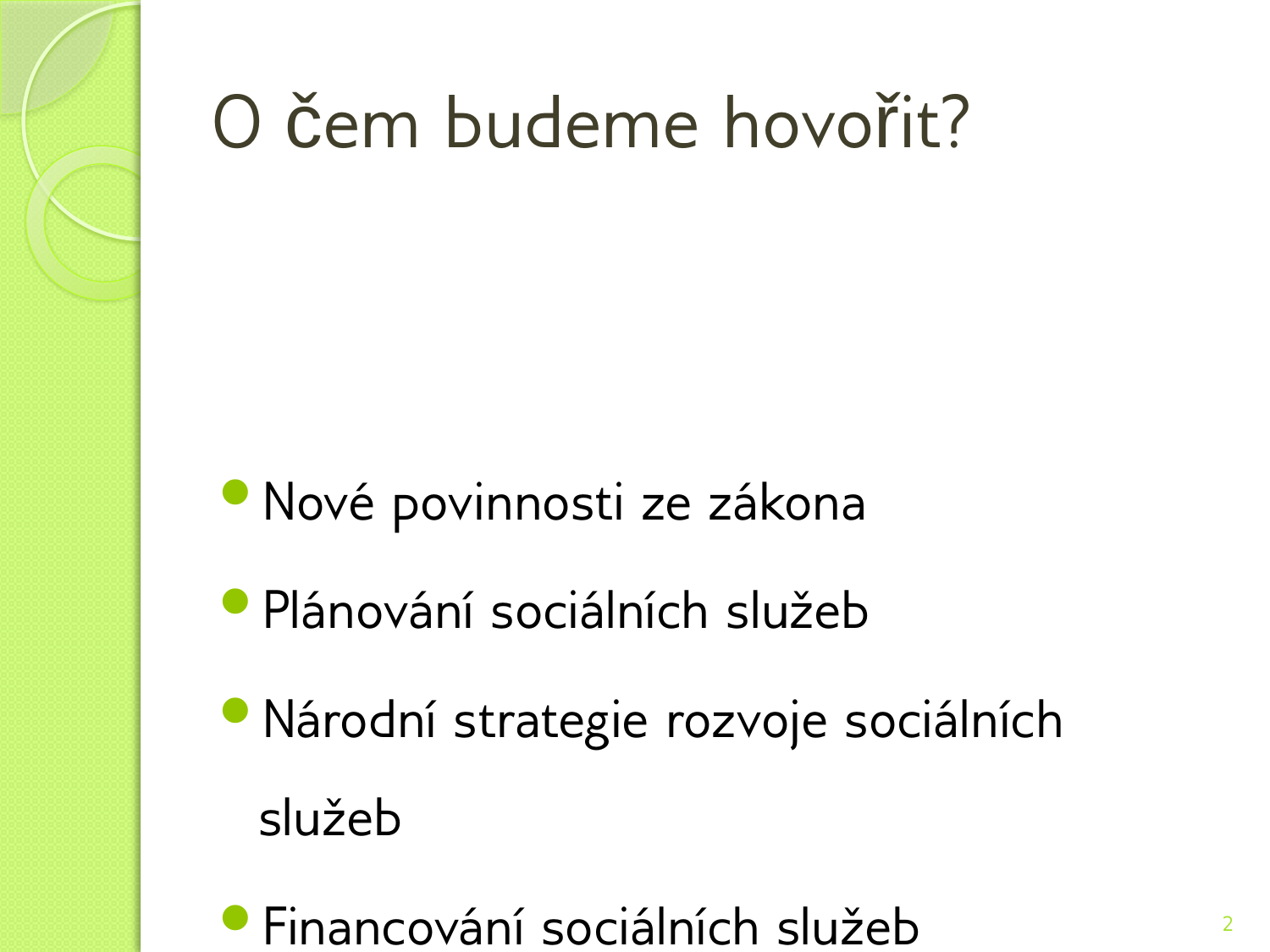

# O čem budeme hovořit?
Nové povinnosti ze zákona
Plánování sociálních služeb
Národní strategie rozvoje sociálních služeb
Financování sociálních služeb

2